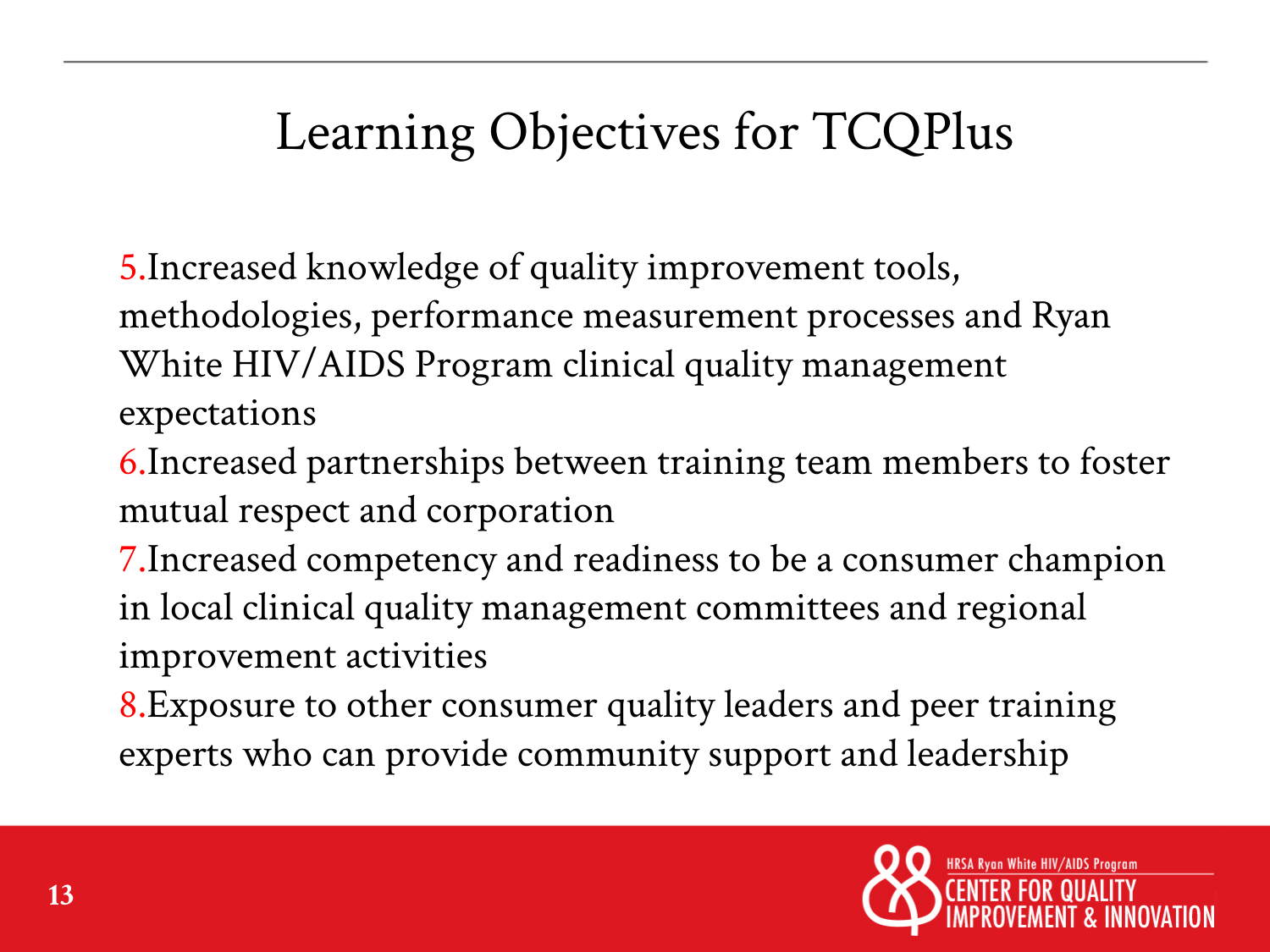

# Learning Objectives for TCQPlus
Increased knowledge of quality improvement tools, methodologies, performance measurement processes and Ryan White HIV/AIDS Program clinical quality management expectations
Increased partnerships between training team members to foster mutual respect and corporation
Increased competency and readiness to be a consumer champion in local clinical quality management committees and regional improvement activities
Exposure to other consumer quality leaders and peer training experts who can provide community support and leadership